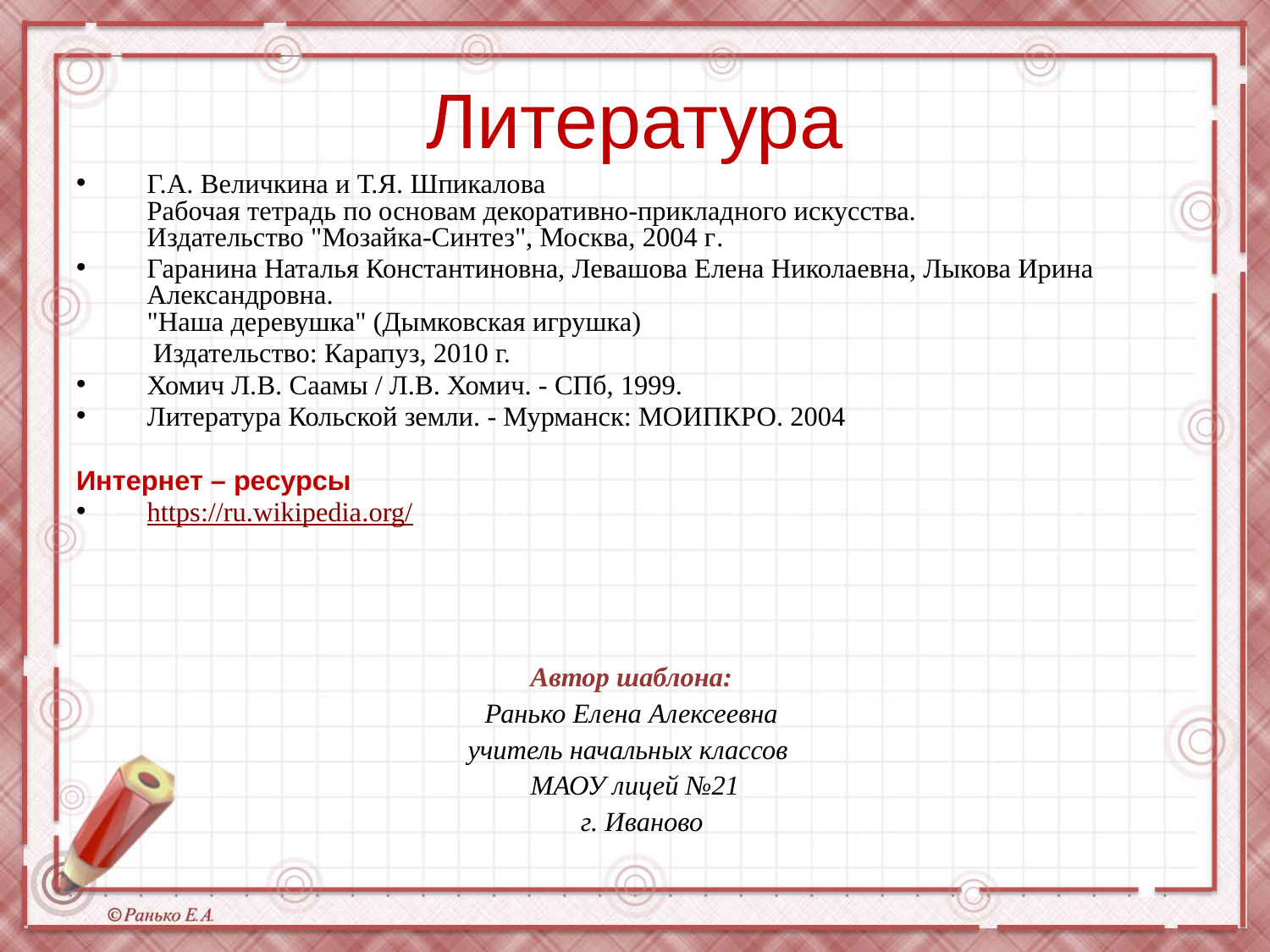

# Литература
Г.А. Величкина и Т.Я. Шпикалова
Рабочая тетрадь по основам декоративно-прикладного искусства.
Издательство "Мозайка-Синтез", Москва, 2004 г.
Гаранина Наталья Константиновна, Левашова Елена Николаевна, Лыкова Ирина Александровна.
"Наша деревушка" (Дымковская игрушка)
           Издательство: Карапуз, 2010 г.
Хомич Л.В. Саамы / Л.В. Хомич. - СПб, 1999.
Литература Кольской земли. - Мурманск: МОИПКРО. 2004

Интернет – ресурсы
https://ru.wikipedia.org/

Автор шаблона:
Ранько Елена Алексеевна
учитель начальных классов
МАОУ лицей №21
  г. Иваново